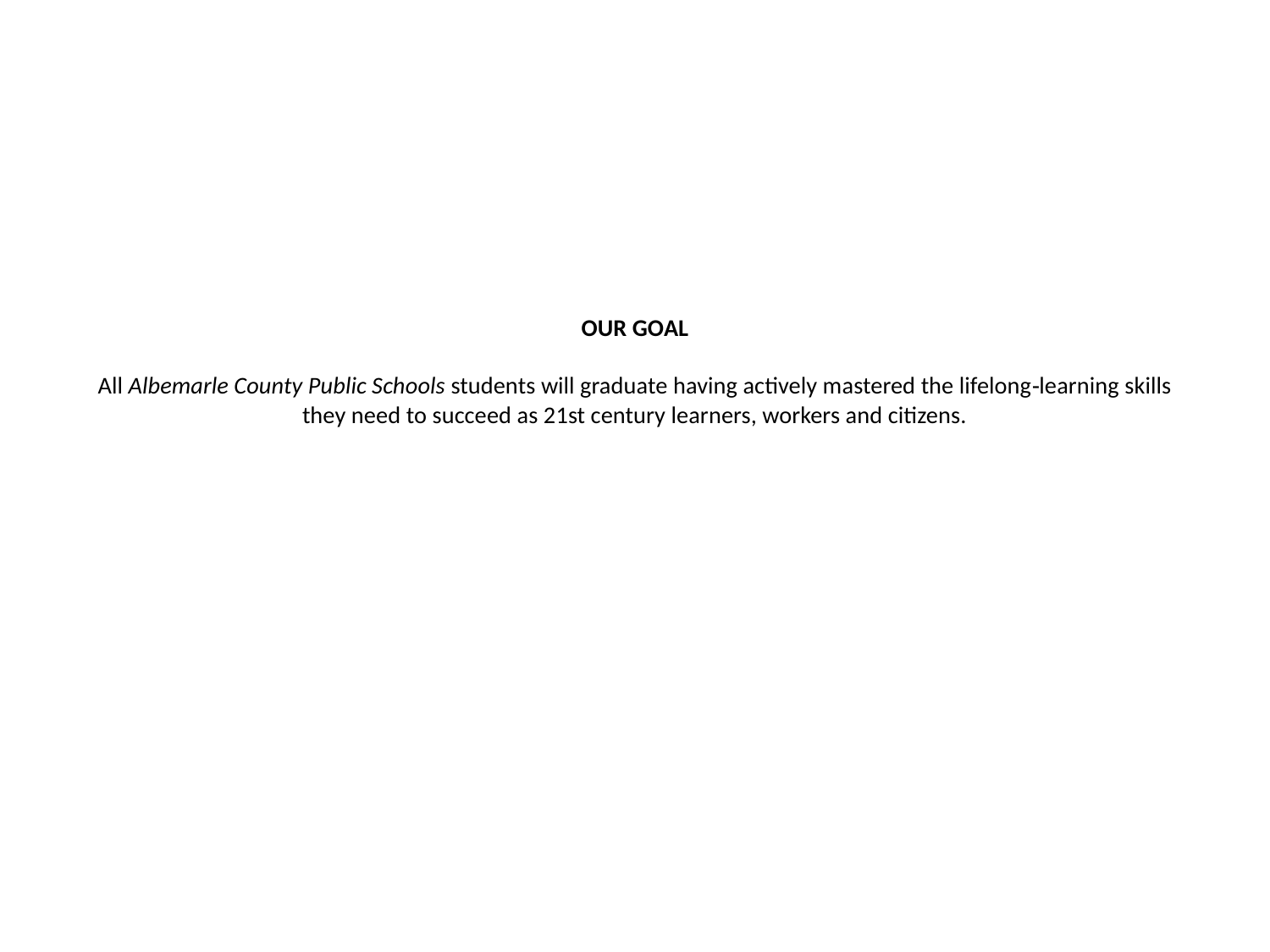

# OUR GOAL All Albemarle County Public Schools students will graduate having actively mastered the lifelong‐learning skills they need to succeed as 21st century learners, workers and citizens.